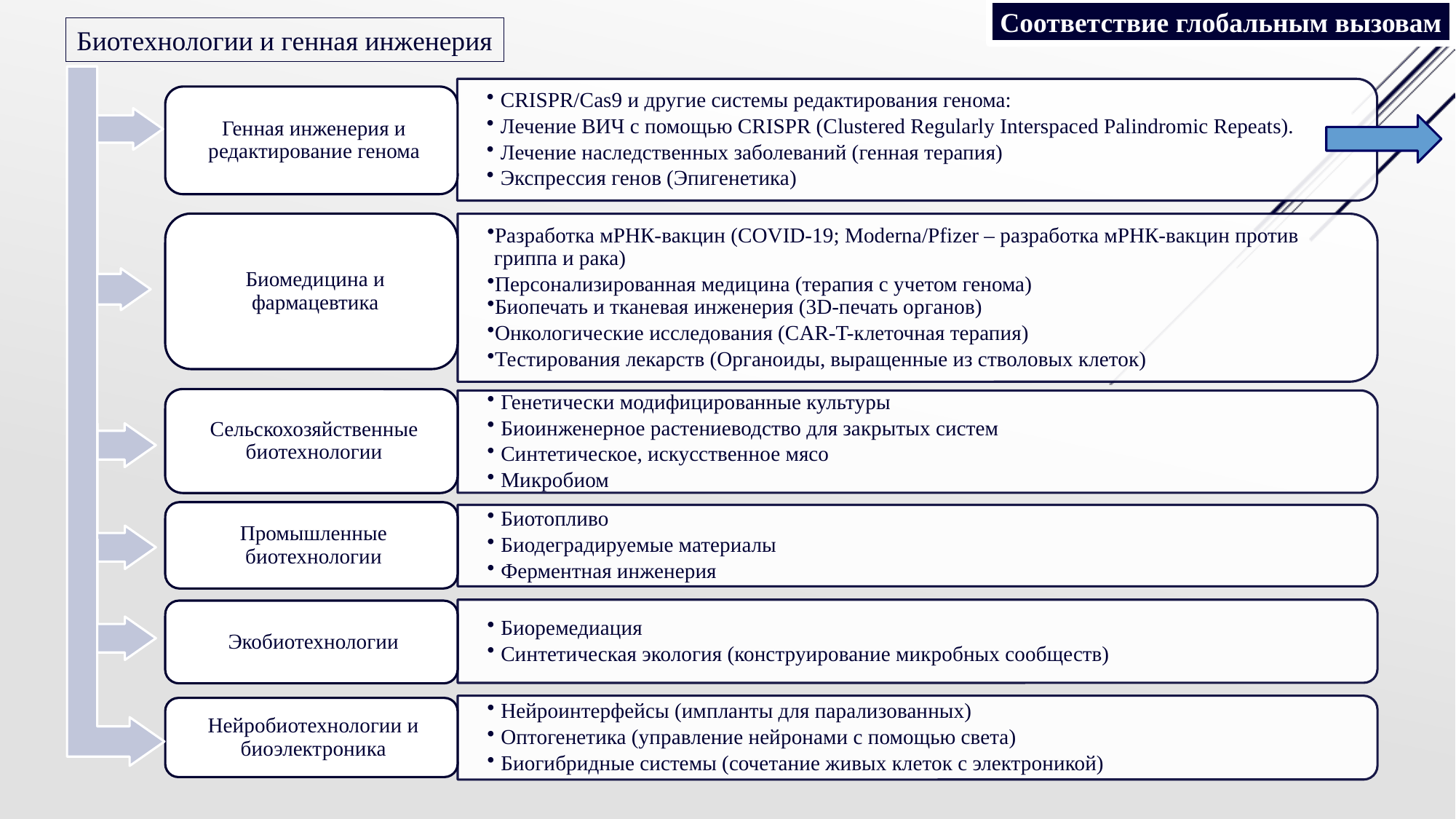

Соответствие глобальным вызовам
Биотехнологии и генная инженерия

CRISPR/Cas9 и другие системы редактирования генома:
Лечение ВИЧ с помощью CRISPR (Clustered Regularly Interspaced Palindromic Repeats).
Лечение наследственных заболеваний (генная терапия)
Экспрессия генов (Эпигенетика)
Генная инженерия и редактирование генома
Разработка мРНК-вакцин (COVID-19; Moderna/Pfizer – разработка мРНК-вакцин против гриппа и рака)
Персонализированная медицина (терапия с учетом генома)
Биопечать и тканевая инженерия (3D-печать органов)
Онкологические исследования (CAR-T-клеточная терапия)
Тестирования лекарств (Органоиды, выращенные из стволовых клеток)
Биомедицина и фармацевтика
Генетически модифицированные культуры
Биоинженерное растениеводство для закрытых систем
Синтетическое, искусственное мясо
Микробиом
Сельскохозяйственные биотехнологии
Биотопливо
Биодеградируемые материалы
Ферментная инженерия
Промышленные биотехнологии
Биоремедиация
Синтетическая экология (конструирование микробных сообществ)
Экобиотехнологии
Нейроинтерфейсы (импланты для парализованных)
Оптогенетика (управление нейронами с помощью света)
Биогибридные системы (сочетание живых клеток с электроникой)
Нейробиотехнологии и биоэлектроника